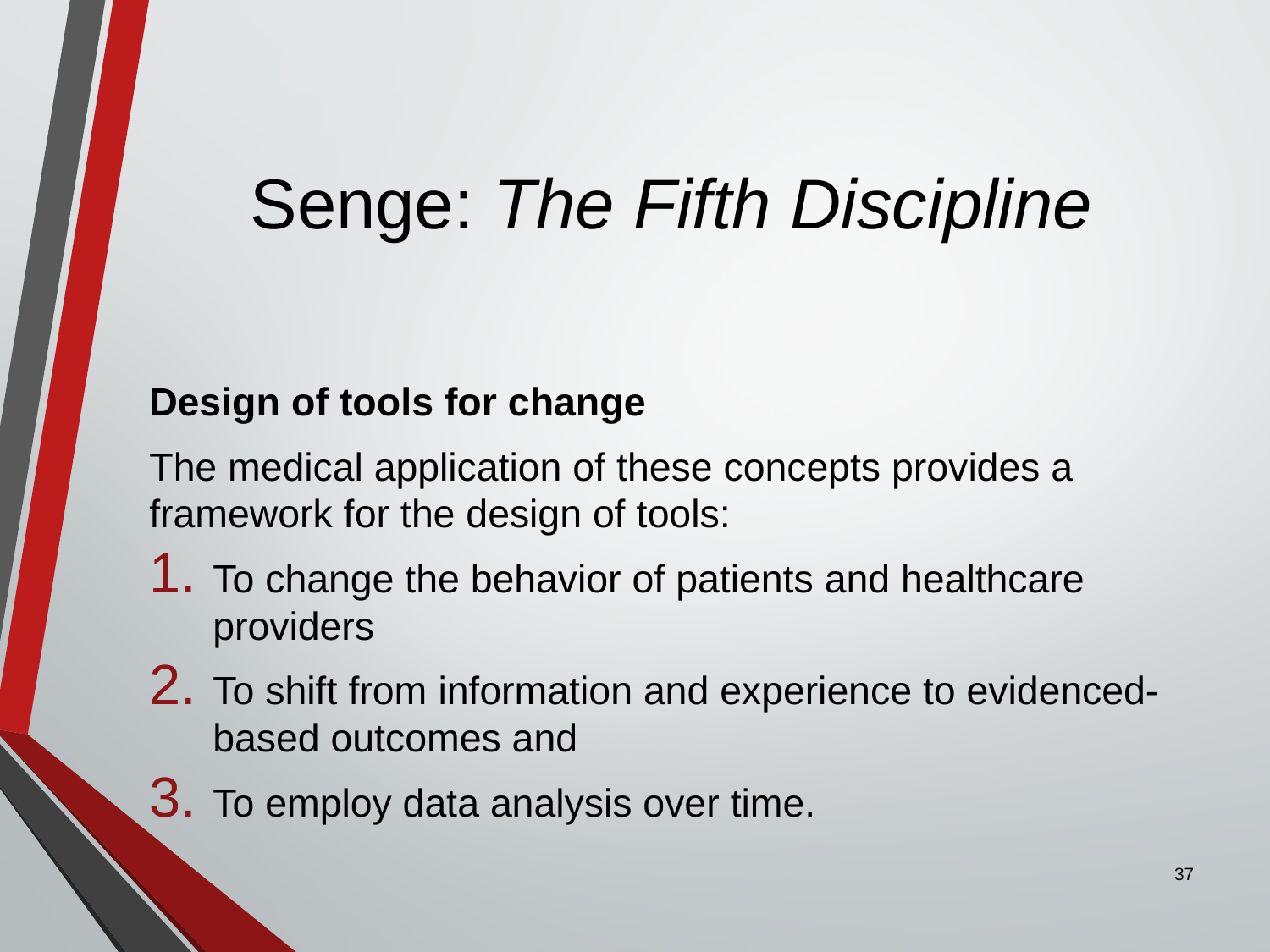

# Senge: The Fifth Discipline
Design of tools for change
The medical application of these concepts provides a framework for the design of tools:
To change the behavior of patients and healthcare providers
To shift from information and experience to evidenced-based outcomes and
To employ data analysis over time.

37